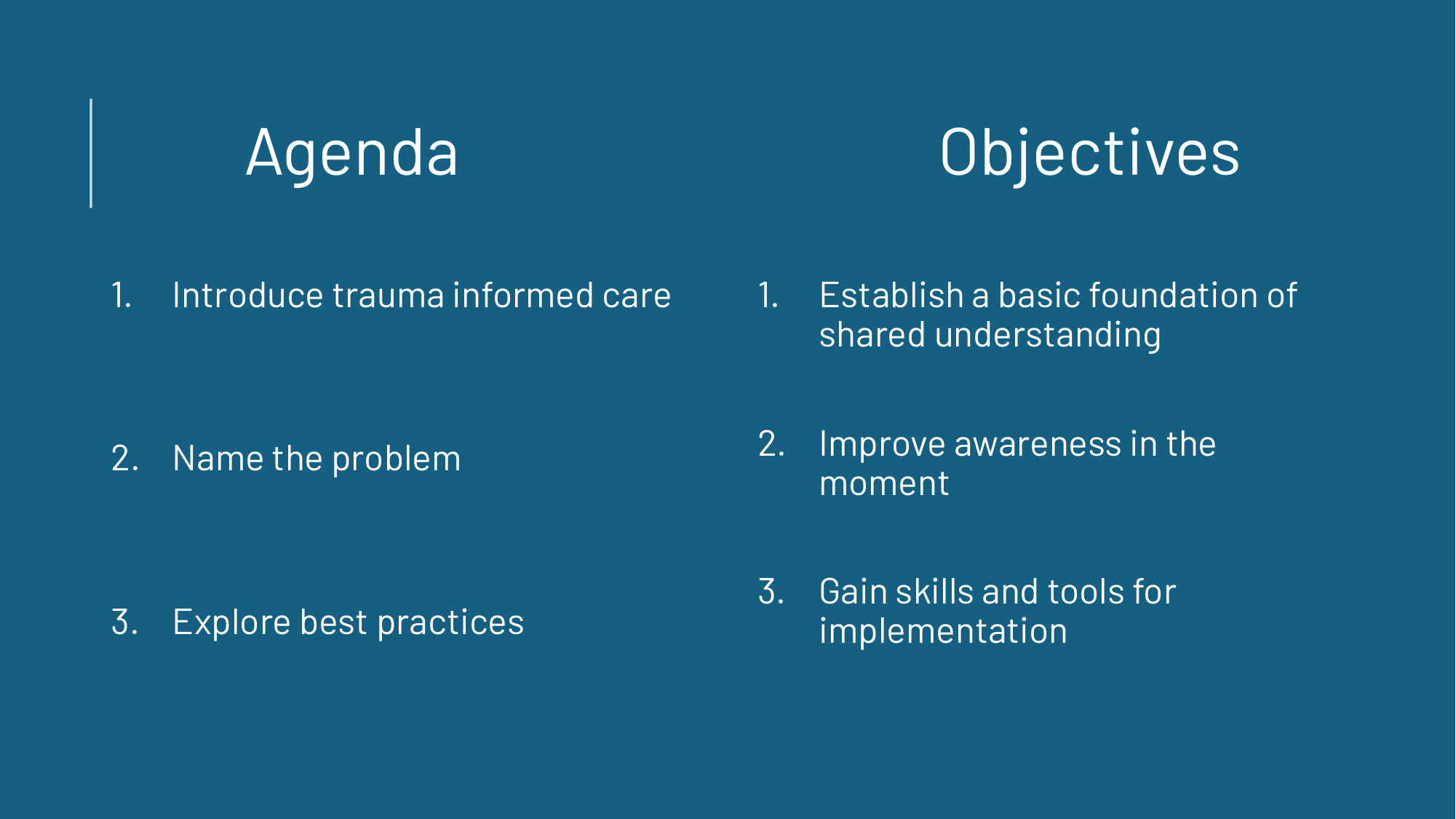

# Agenda                                    Objectives
Introduce trauma informed care

Name the problem

Explore best practices

Establish a basic foundation of shared understanding

Improve awareness in the moment

Gain skills and tools for implementation